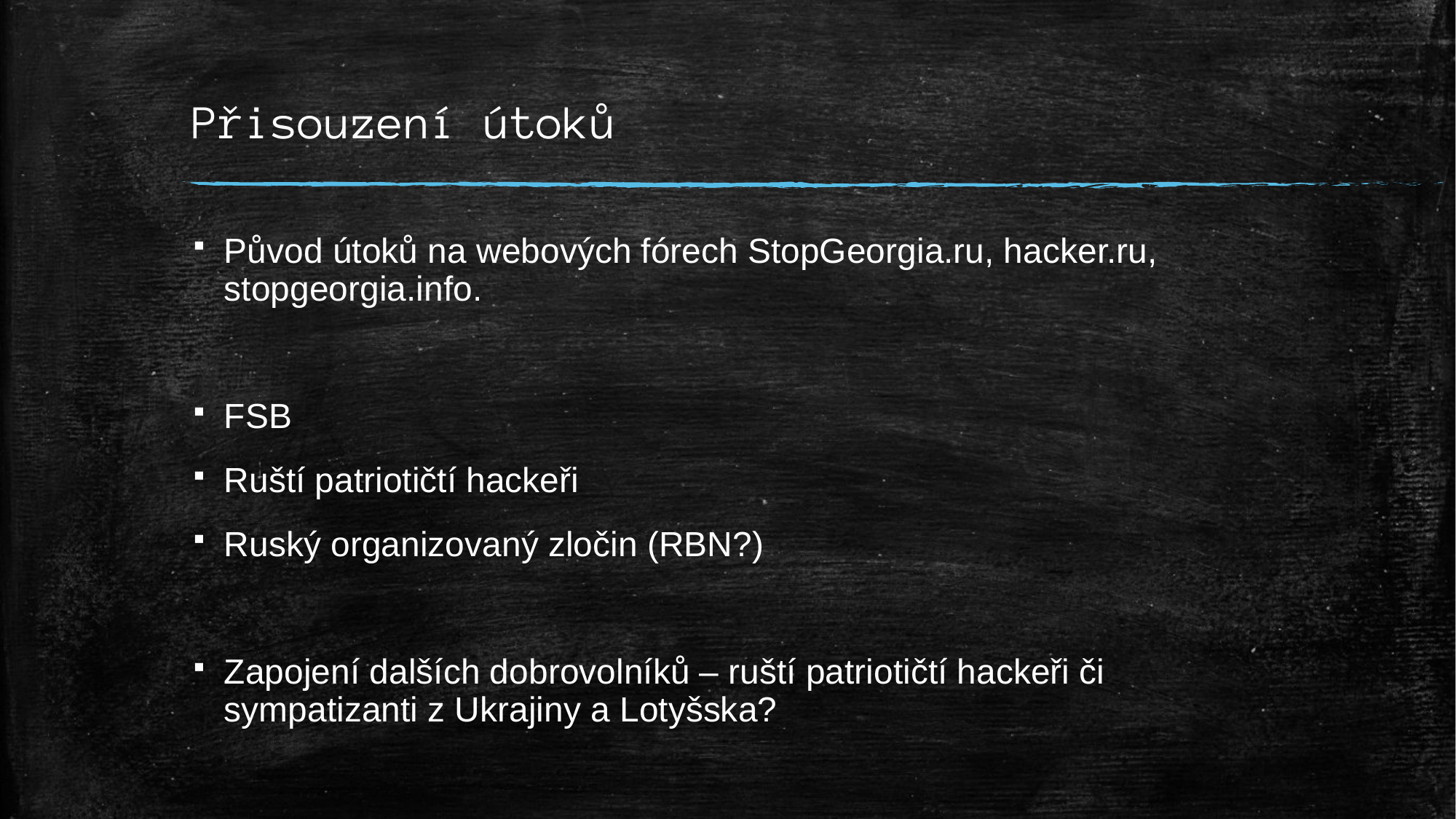

# Přisouzení útoků
Původ útoků na webových fórech StopGeorgia.ru, hacker.ru, stopgeorgia.info.

FSB
Ruští patriotičtí hackeři
Ruský organizovaný zločin (RBN?)

Zapojení dalších dobrovolníků – ruští patriotičtí hackeři či sympatizanti z Ukrajiny a Lotyšska?